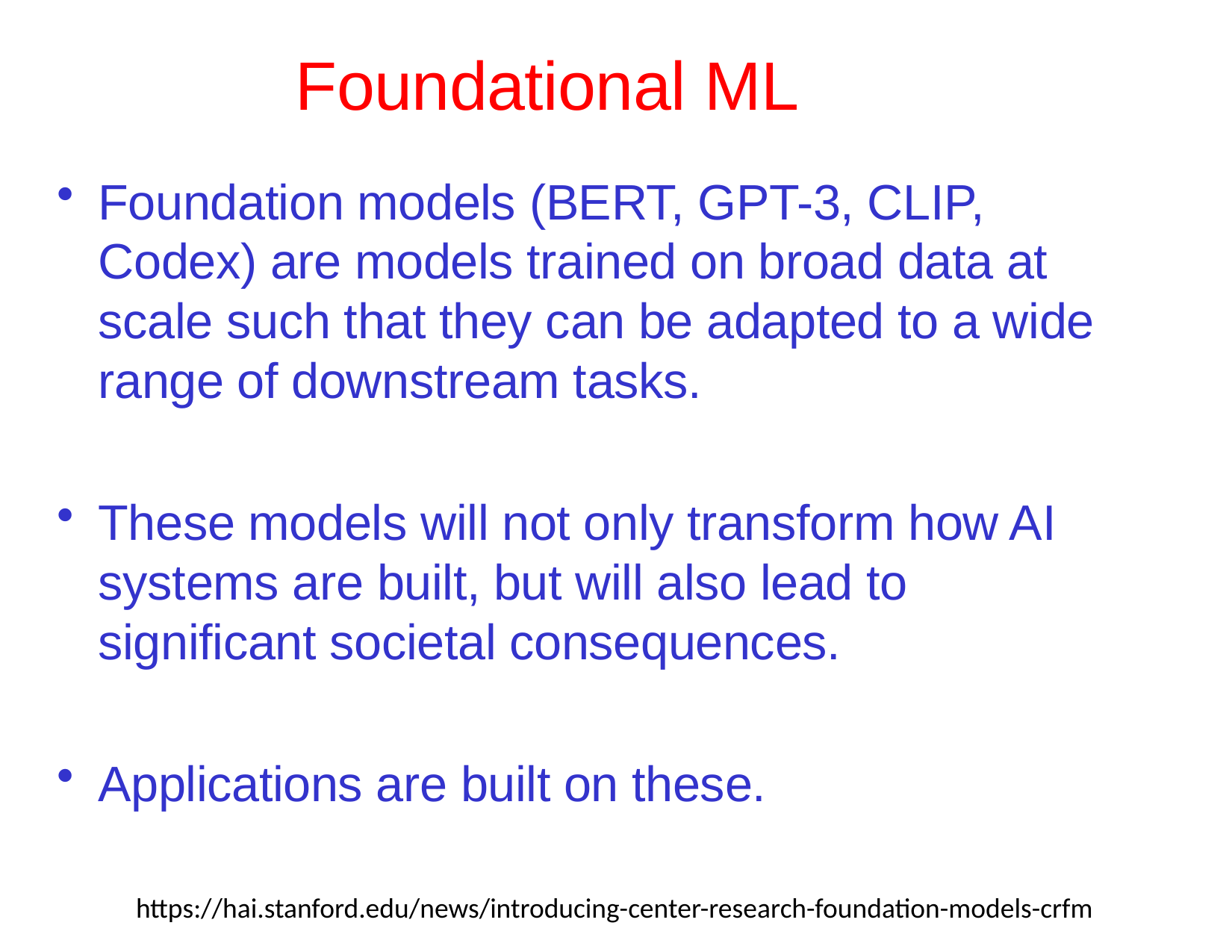

# Foundational ML
Foundation models (BERT, GPT-3, CLIP, Codex) are models trained on broad data at scale such that they can be adapted to a wide range of downstream tasks.

These models will not only transform how AI systems are built, but will also lead to significant societal consequences.

Applications are built on these.
https://hai.stanford.edu/news/introducing-center-research-foundation-models-crfm